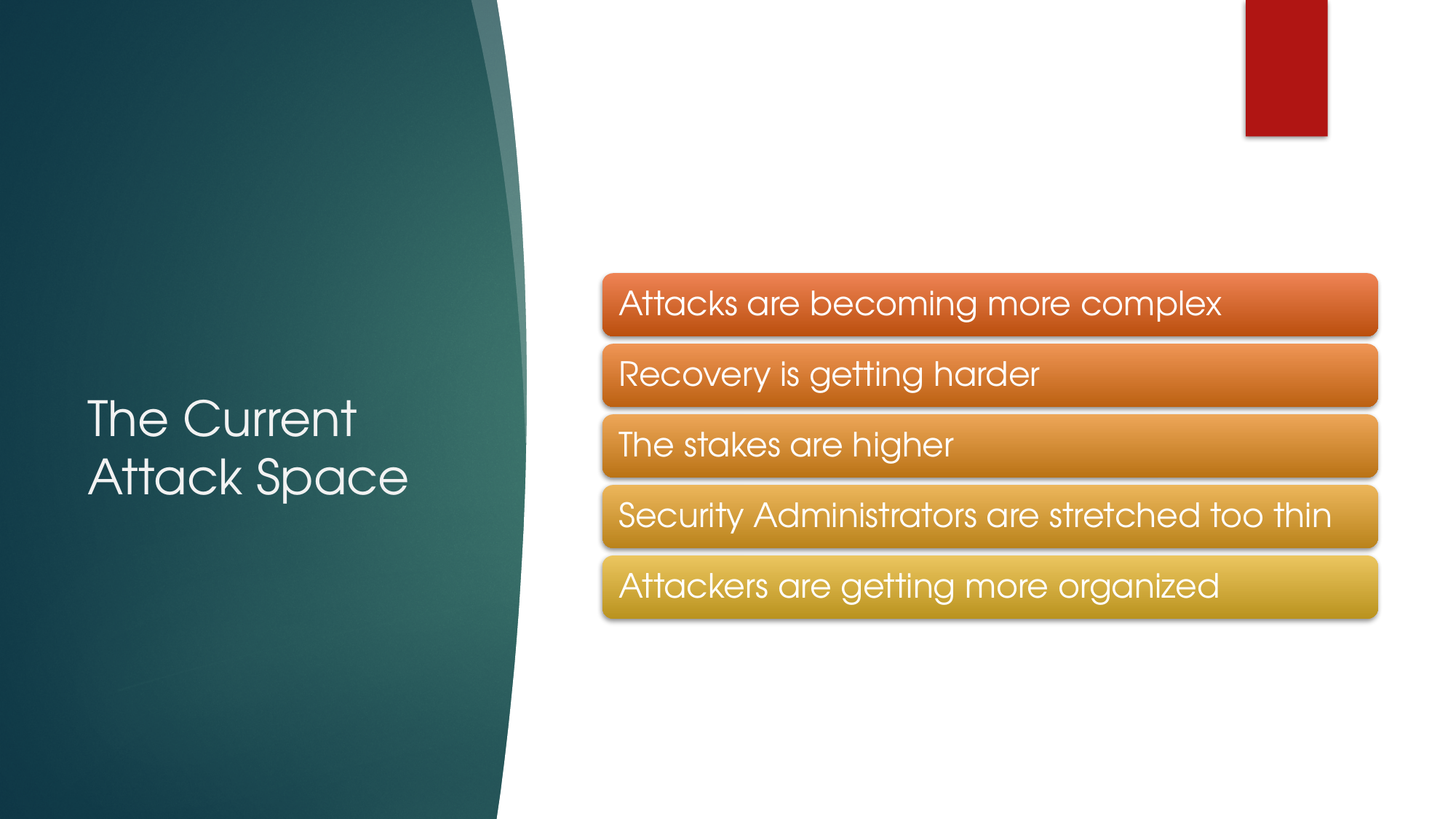

# The Current Attack Space
Attacks are becoming more complex
Recovery is getting harder
The stakes are higher
Security Administrators are stretched too thin
Attackers are getting more organized